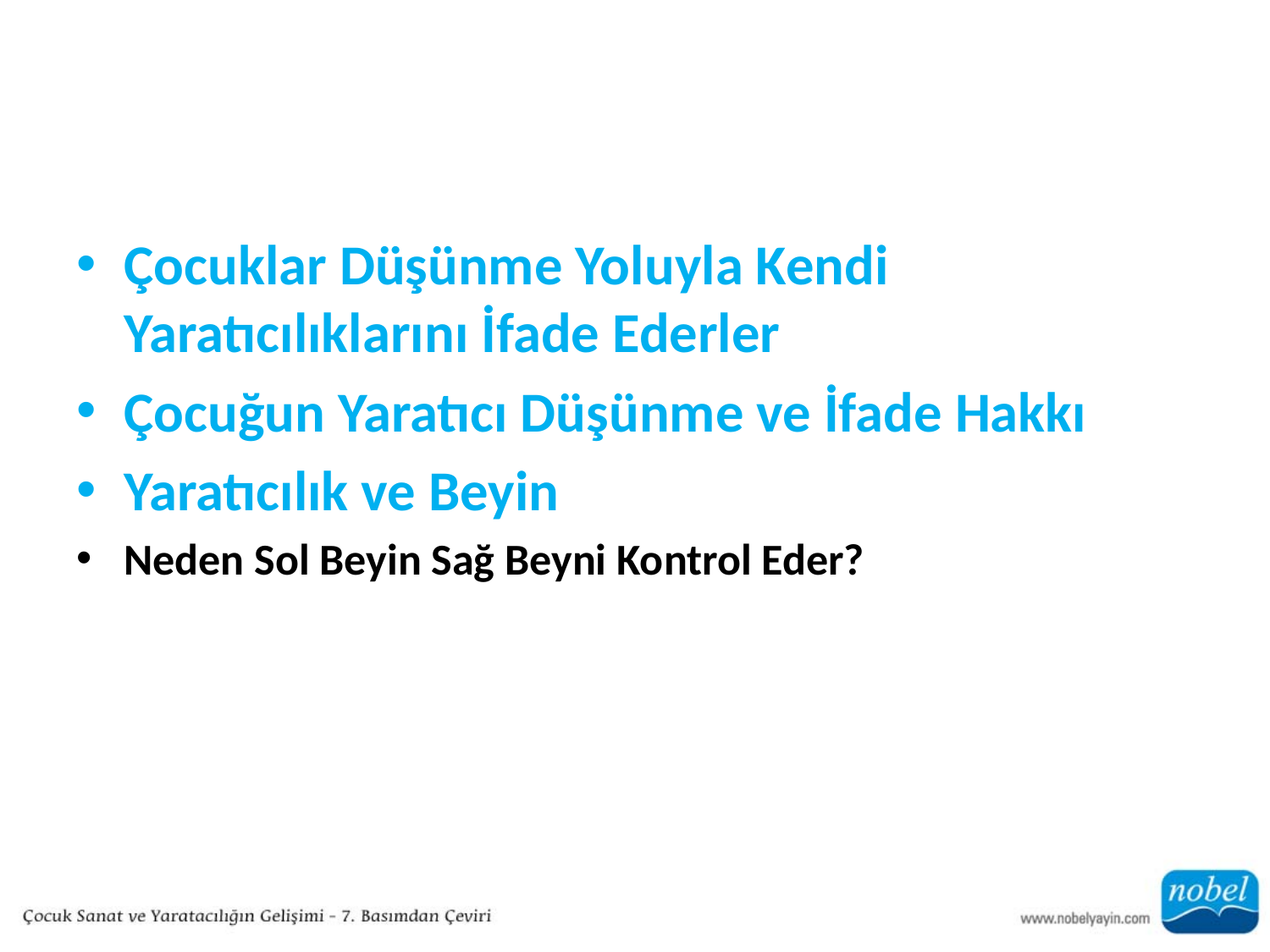

#
Çocuklar Düşünme Yoluyla Kendi Yaratıcılıklarını İfade Ederler
Çocuğun Yaratıcı Düşünme ve İfade Hakkı
Yaratıcılık ve Beyin
Neden Sol Beyin Sağ Beyni Kontrol Eder?